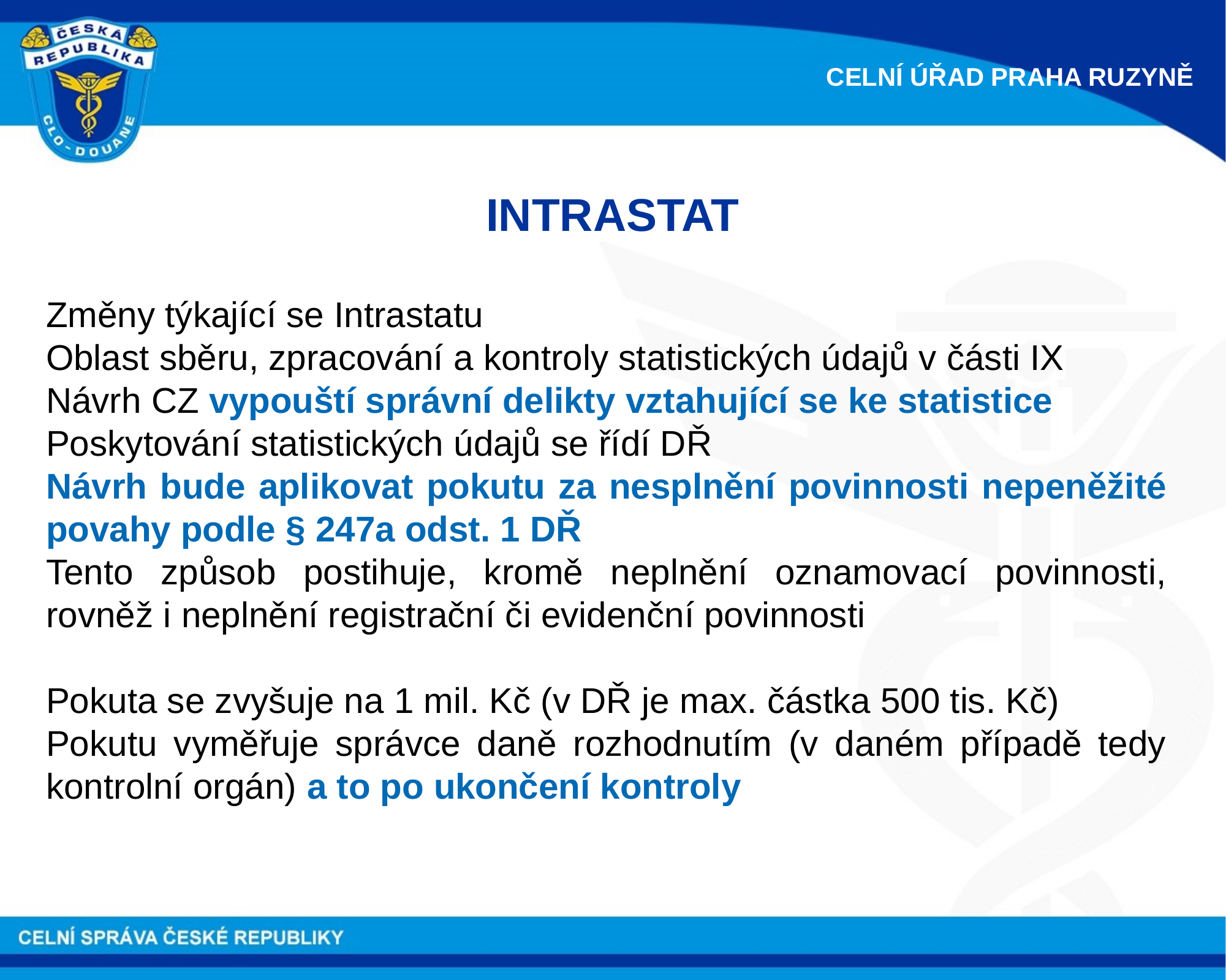

CELNÍ ÚŘAD PRAHA RUZYNĚ
INTRASTAT
Změny týkající se Intrastatu
Oblast sběru, zpracování a kontroly statistických údajů v části IX
Návrh CZ vypouští správní delikty vztahující se ke statistice
Poskytování statistických údajů se řídí DŘ
Návrh bude aplikovat pokutu za nesplnění povinnosti nepeněžité povahy podle § 247a odst. 1 DŘ
Tento způsob postihuje, kromě neplnění oznamovací povinnosti, rovněž i neplnění registrační či evidenční povinnosti

Pokuta se zvyšuje na 1 mil. Kč (v DŘ je max. částka 500 tis. Kč)
Pokutu vyměřuje správce daně rozhodnutím (v daném případě tedy kontrolní orgán) a to po ukončení kontroly